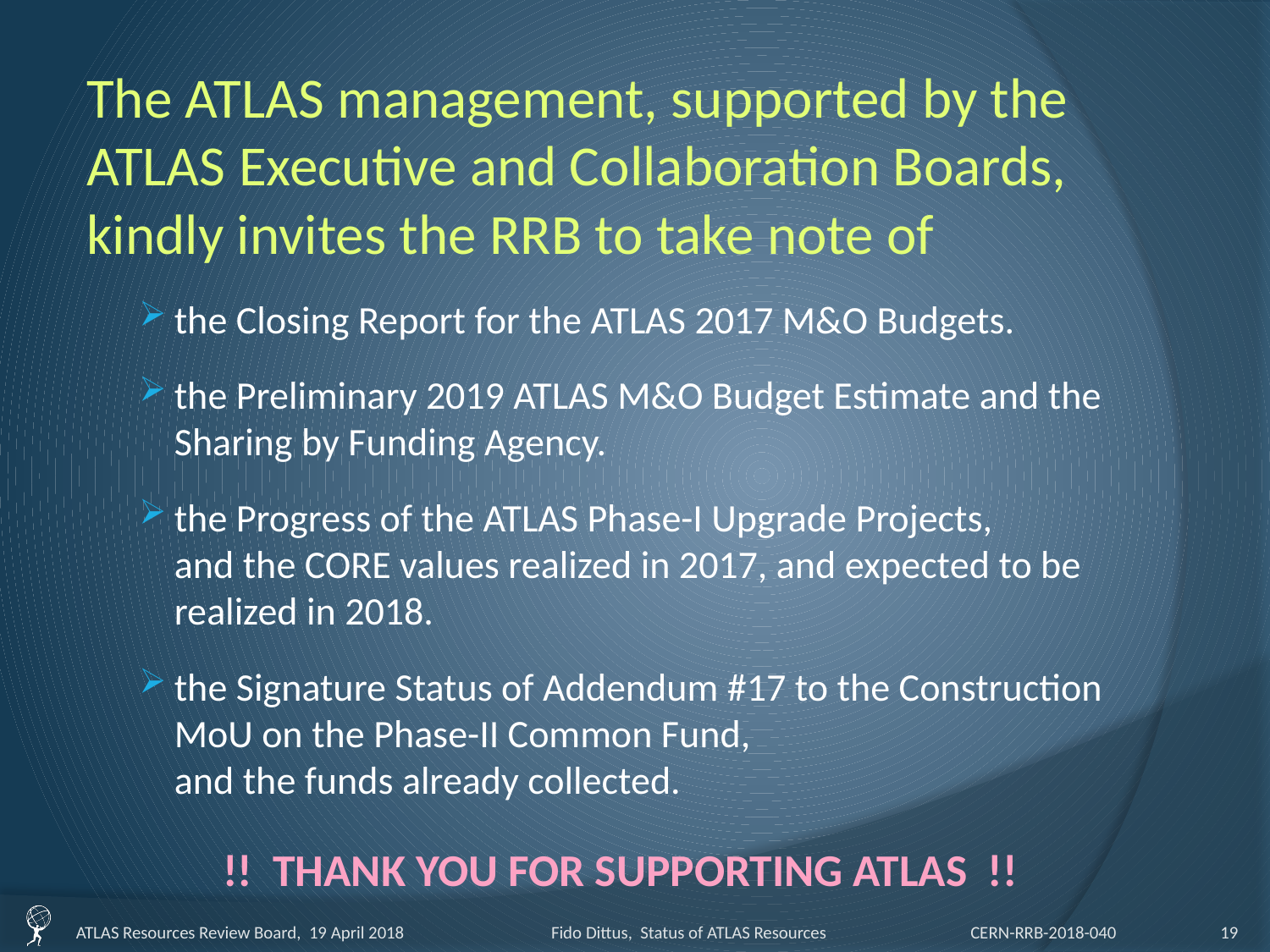

The ATLAS management, supported by the ATLAS Executive and Collaboration Boards, kindly invites the RRB to take note of
the Closing Report for the ATLAS 2017 M&O Budgets.
the Preliminary 2019 ATLAS M&O Budget Estimate and the Sharing by Funding Agency.
the Progress of the ATLAS Phase-I Upgrade Projects,
and the CORE values realized in 2017, and expected to be realized in 2018.
the Signature Status of Addendum #17 to the Construction MoU on the Phase-II Common Fund,
and the funds already collected.
!!  THANK YOU FOR SUPPORTING ATLAS  !!
ATLAS Resources Review Board,  19 April 2018
Fido Dittus,  Status of ATLAS Resources                                    CERN-RRB-2018-040
19